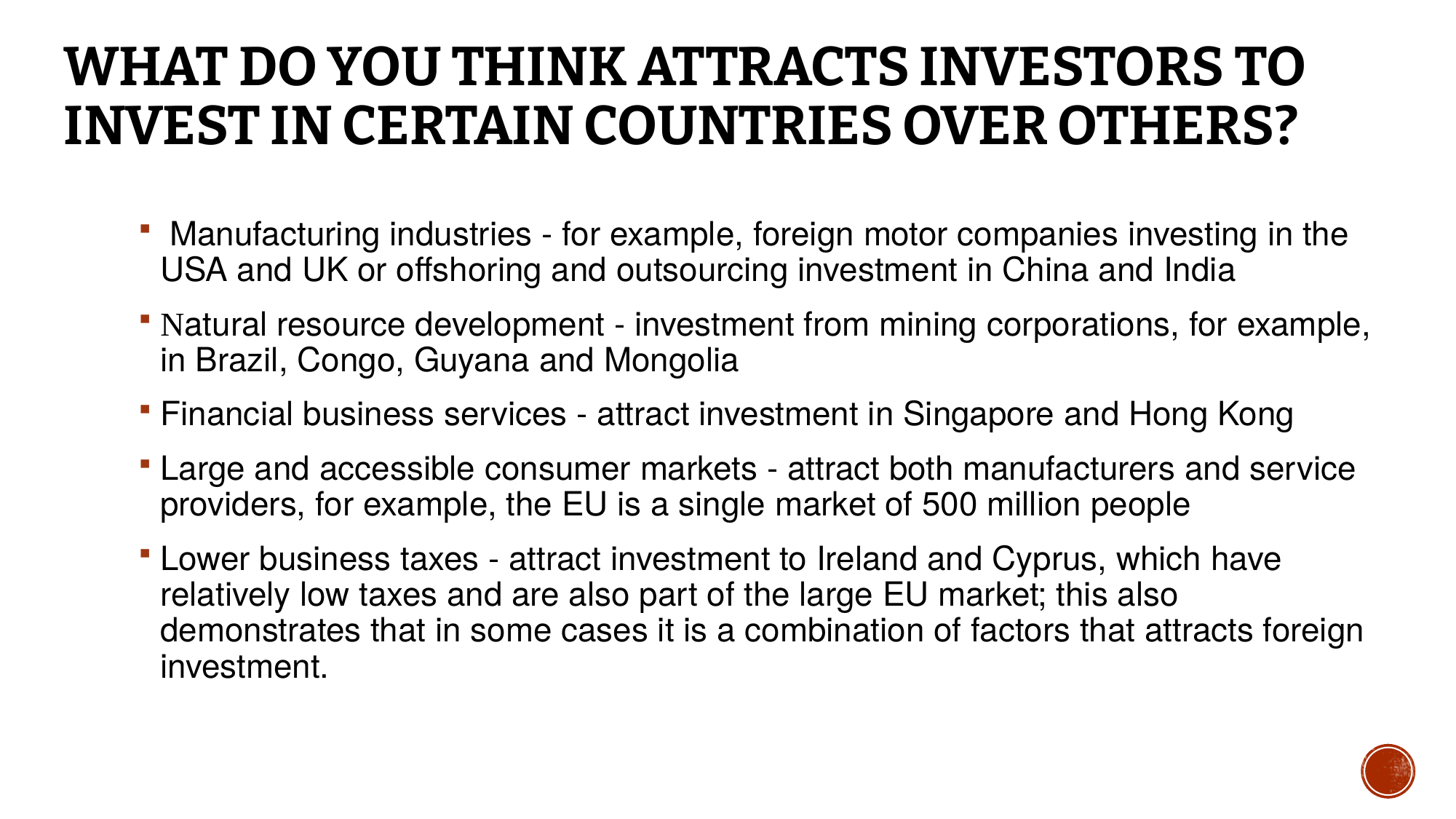

# What do you think attracts investors to invest in certain countries over others?
 Manufacturing industries - for example, foreign motor companies investing in the USA and UK or offshoring and outsourcing investment in China and India
Natural resource development - investment from mining corporations, for example, in Brazil, Congo, Guyana and Mongolia
Financial business services - attract investment in Singapore and Hong Kong
Large and accessible consumer markets - attract both manufacturers and service providers, for example, the EU is a single market of 500 million people
Lower business taxes - attract investment to Ireland and Cyprus, which have relatively low taxes and are also part of the large EU market; this also demonstrates that in some cases it is a combination of factors that attracts foreign investment.